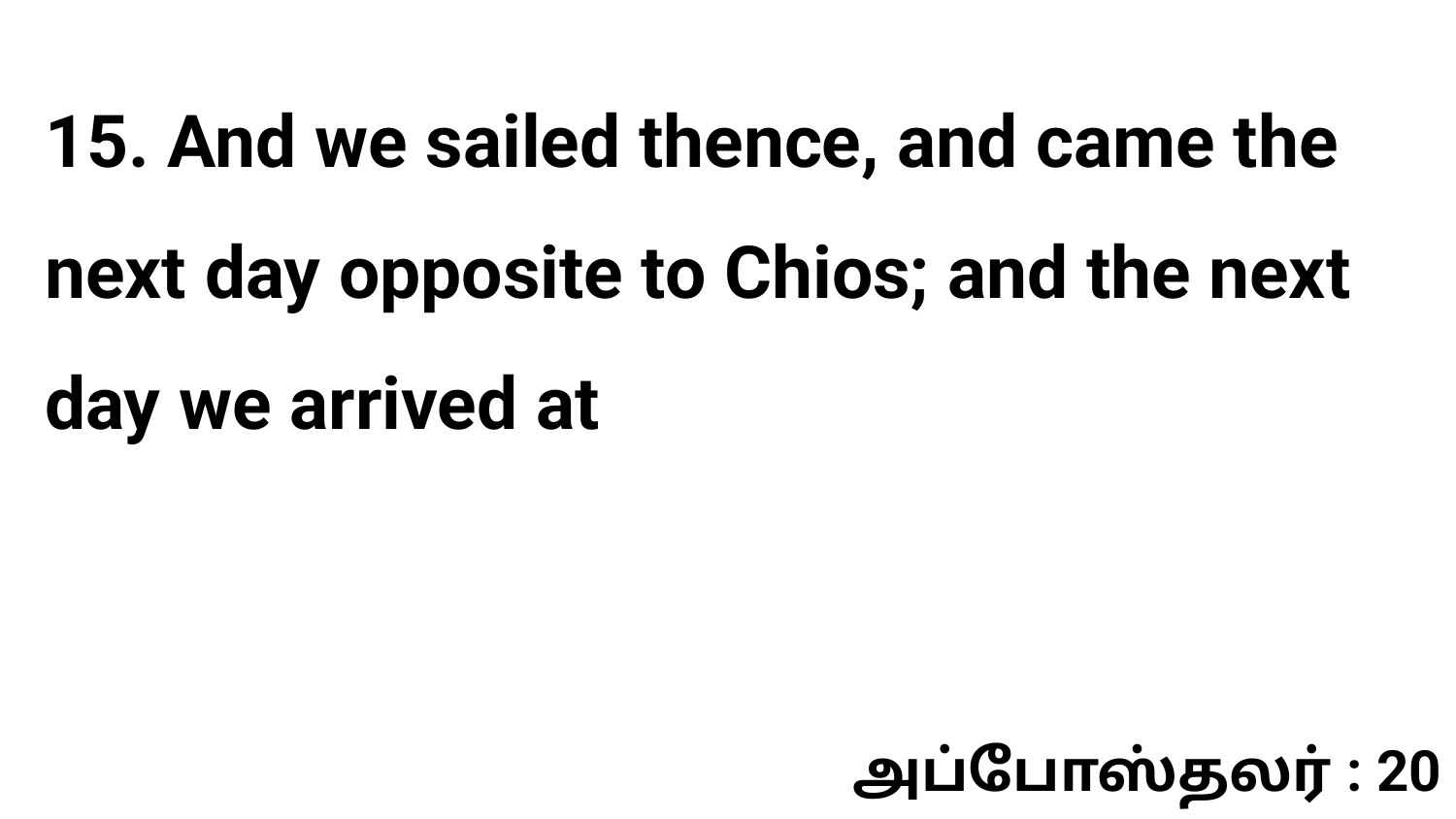

15. And we sailed thence, and came the next day opposite to Chios; and the next day we arrived at
அப்போஸ்தலர் : 20